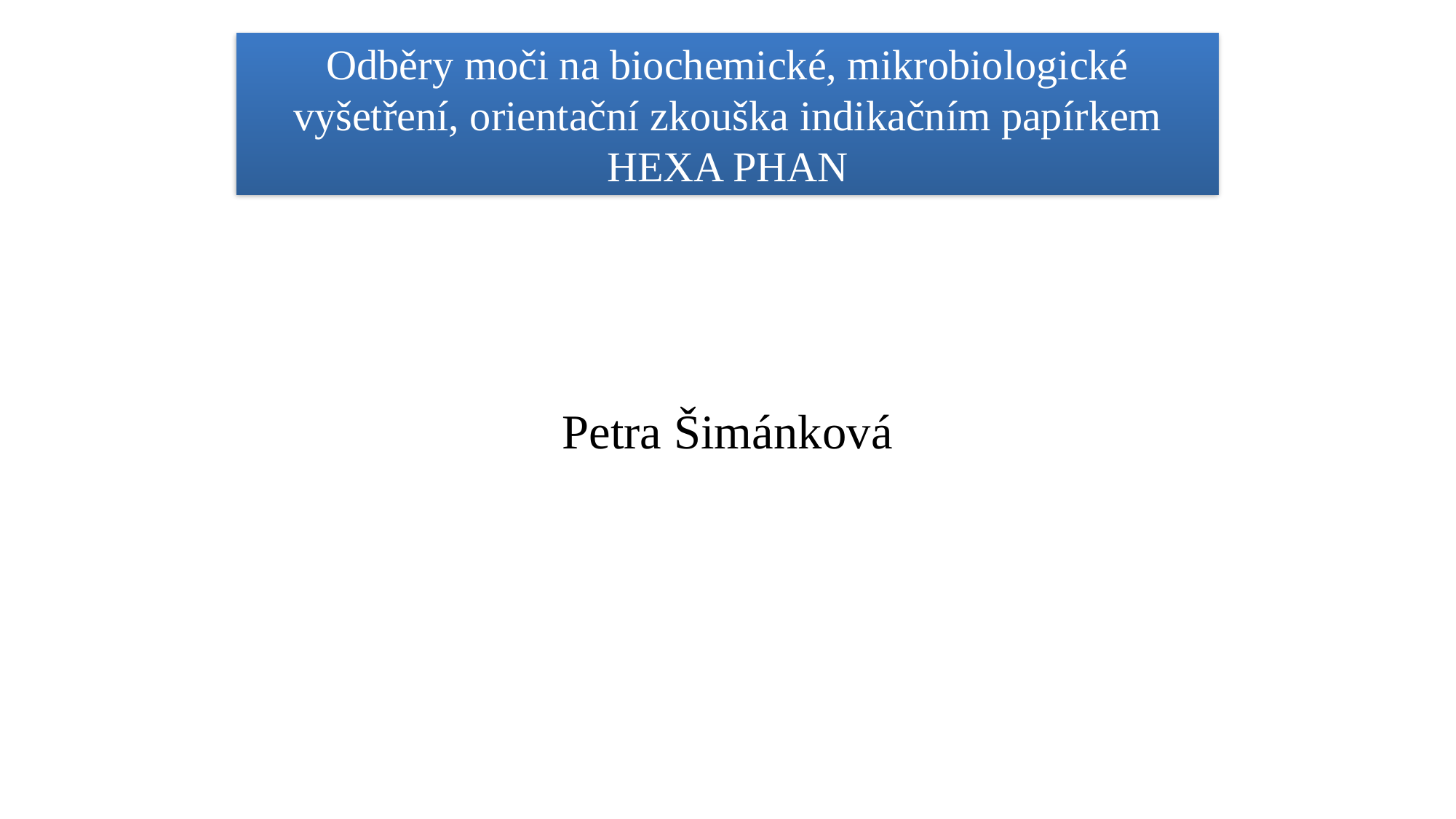

# Odběry moči na biochemické, mikrobiologické vyšetření, orientační zkouška indikačním papírkem HEXA PHAN

Petra Šimánková